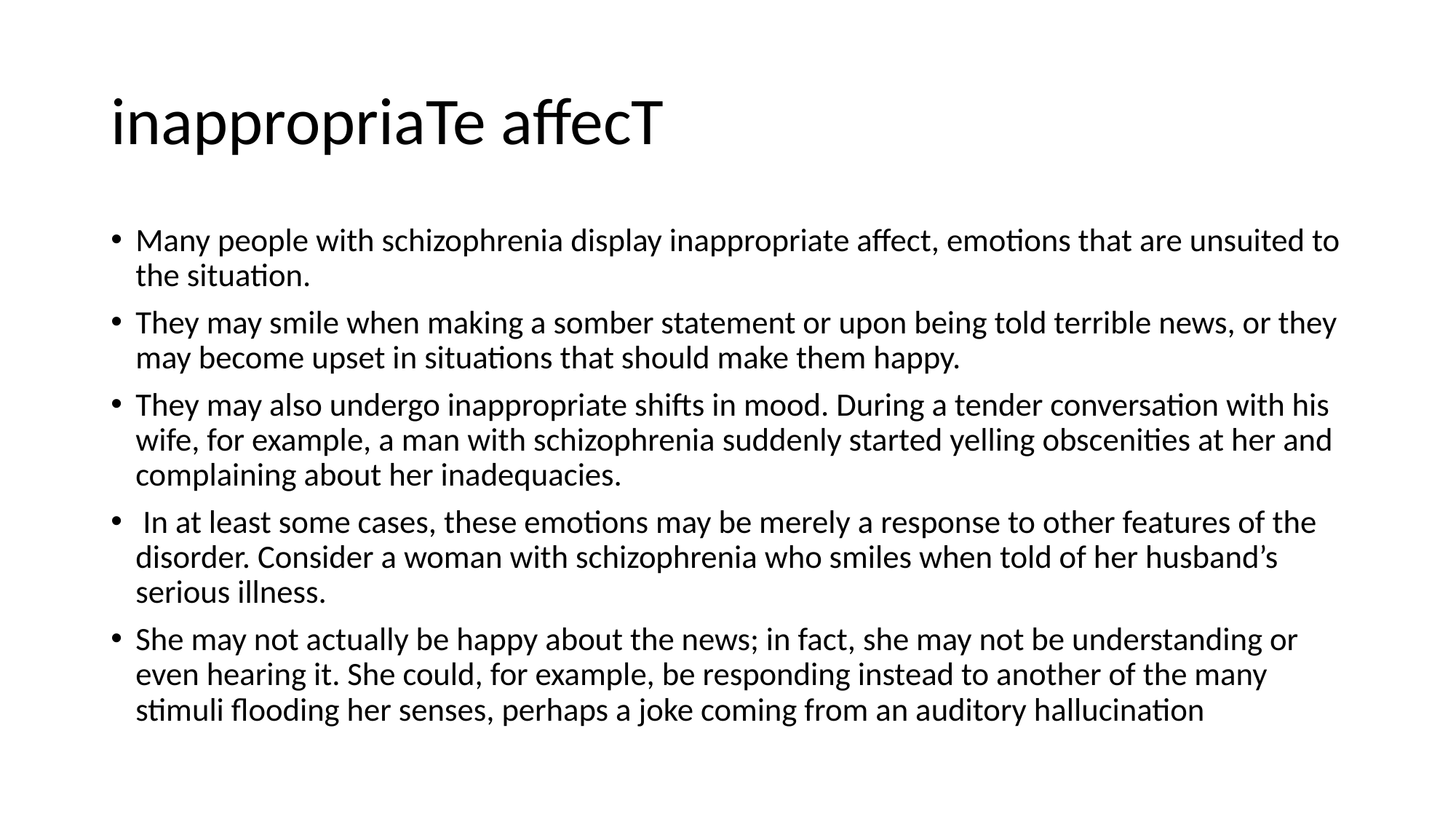

# inappropriaTe affecT
Many people with schizophrenia display inappropriate affect, emotions that are unsuited to the situation.
They may smile when making a somber statement or upon being told terrible news, or they may become upset in situations that should make them happy.
They may also undergo inappropriate shifts in mood. During a tender conversation with his wife, for example, a man with schizophrenia suddenly started yelling obscenities at her and complaining about her inadequacies.
 In at least some cases, these emotions may be merely a response to other features of the disorder. Consider a woman with schizophrenia who smiles when told of her husband’s serious illness.
She may not actually be happy about the news; in fact, she may not be understanding or even hearing it. She could, for example, be responding instead to another of the many stimuli flooding her senses, perhaps a joke coming from an auditory hallucination